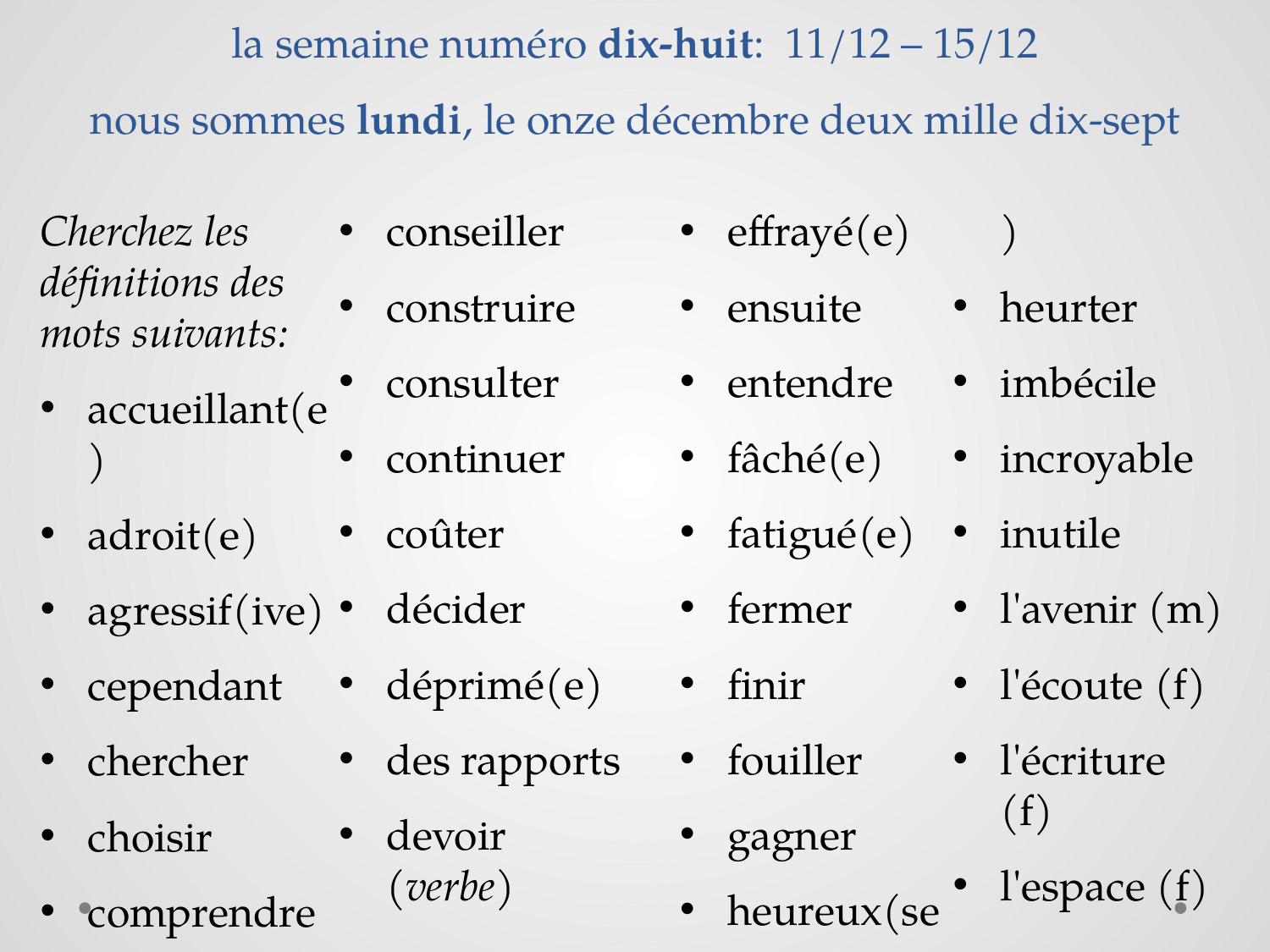

# la semaine numéro dix-huit:  11/12 – 15/12 nous sommes lundi, le onze décembre deux mille dix-sept
Cherchez les définitions des mots suivants:
accueillant(e)
adroit(e)
agressif(ive)
cependant
chercher
choisir
comprendre
conseiller
construire
consulter
continuer
coûter
décider
déprimé(e)
des rapports
devoir (verbe)
effrayé(e)
ensuite
entendre
fâché(e)
fatigué(e)
fermer
finir
fouiller
gagner
heureux(se)
heurter
imbécile
incroyable
inutile
l'avenir (m)
l'écoute (f)
l'écriture (f)
l'espace (f)